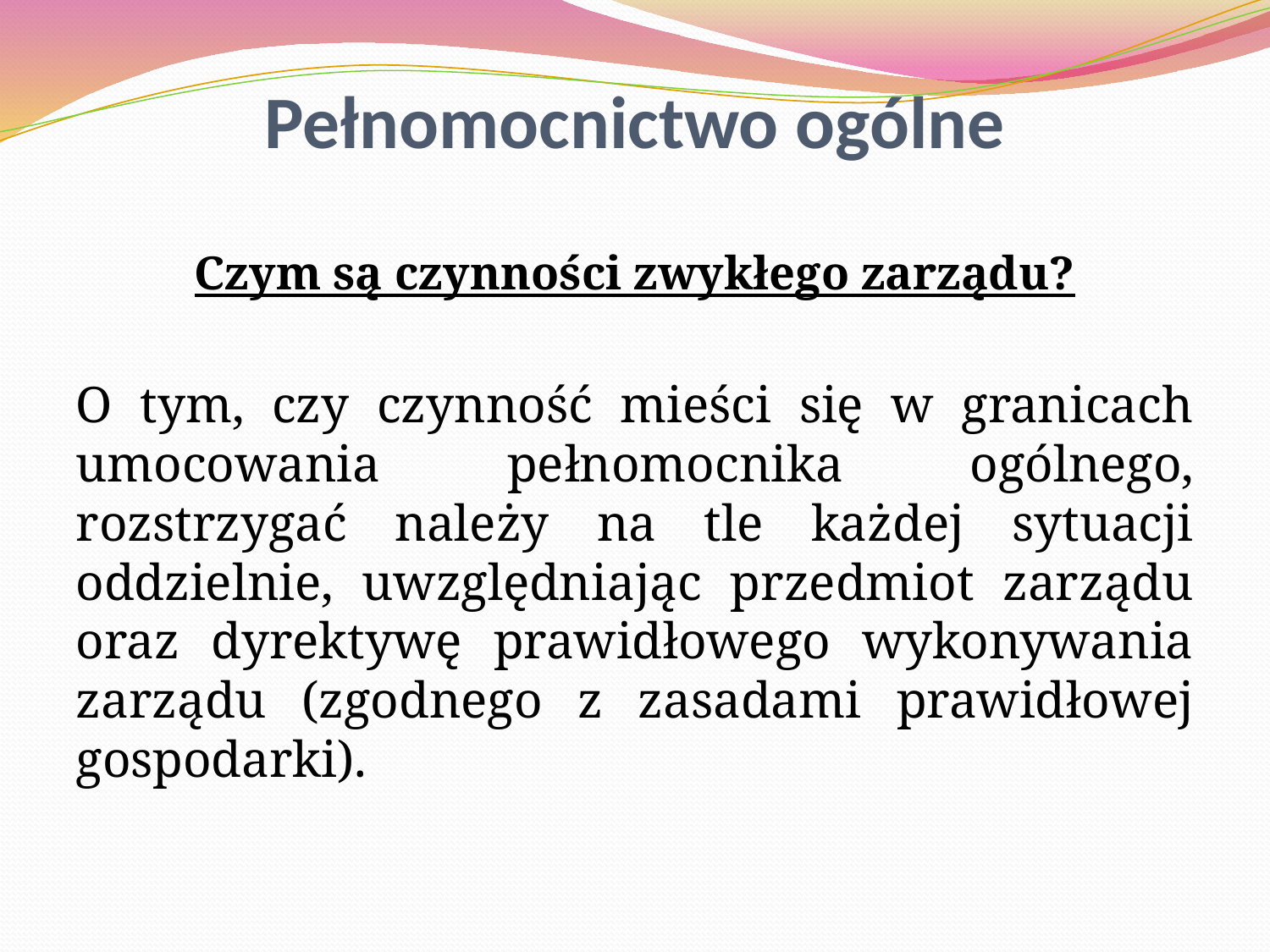

Pełnomocnictwo ogólne
Czym są czynności zwykłego zarządu?

O tym, czy czynność mieści się w granicach umocowania pełnomocnika ogólnego, rozstrzygać należy na tle każdej sytuacji oddzielnie, uwzględniając przedmiot zarządu oraz dyrektywę prawidłowego wykonywania zarządu (zgodnego z zasadami prawidłowej gospodarki).